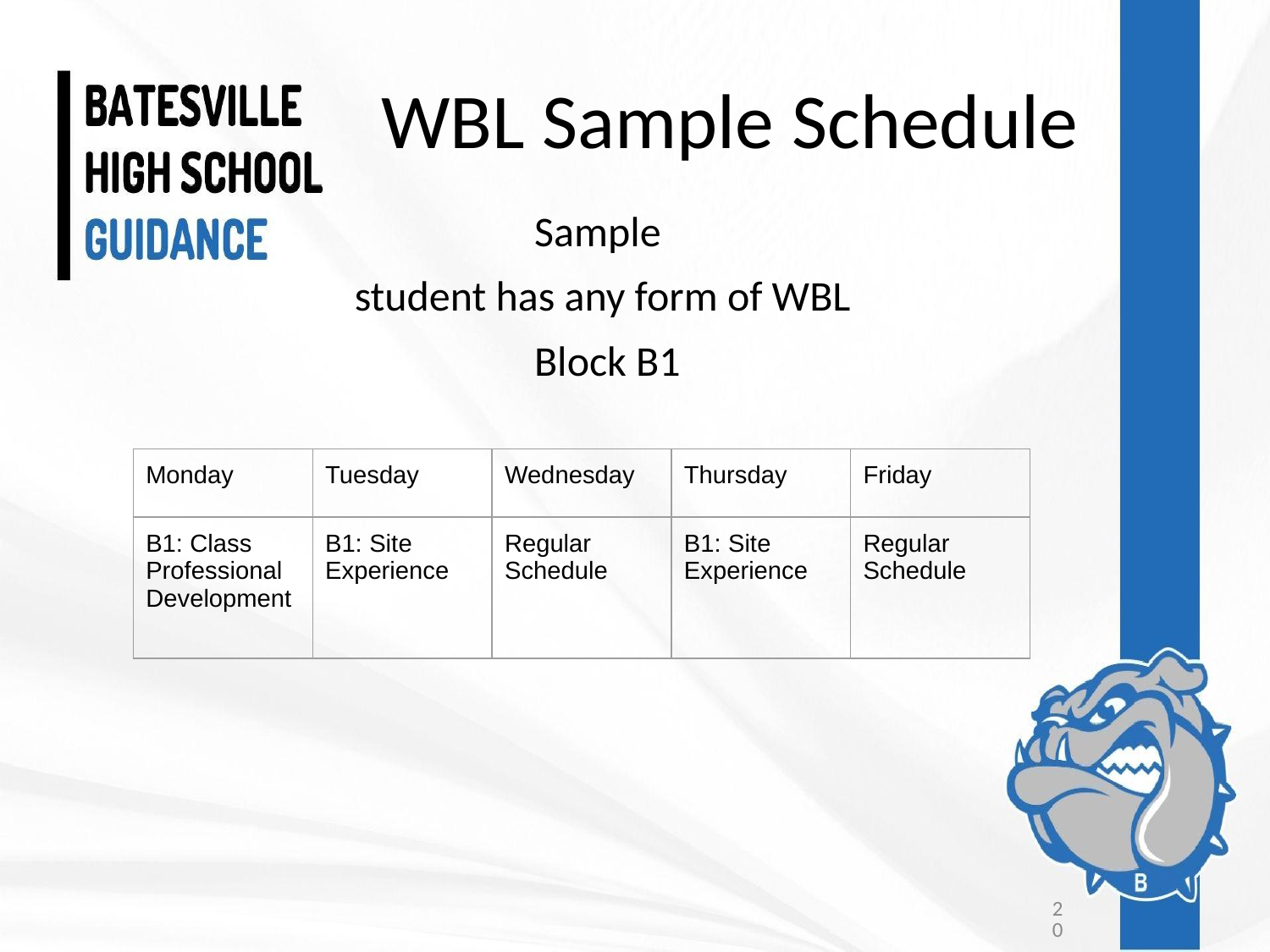

# WBL Sample Schedule
Sample
student has any form of WBL
 Block B1

| Monday | Tuesday | Wednesday | Thursday | Friday |
| --- | --- | --- | --- | --- |
| B1: Class Professional Development | B1: Site Experience | Regular Schedule | B1: Site Experience | Regular Schedule |
20